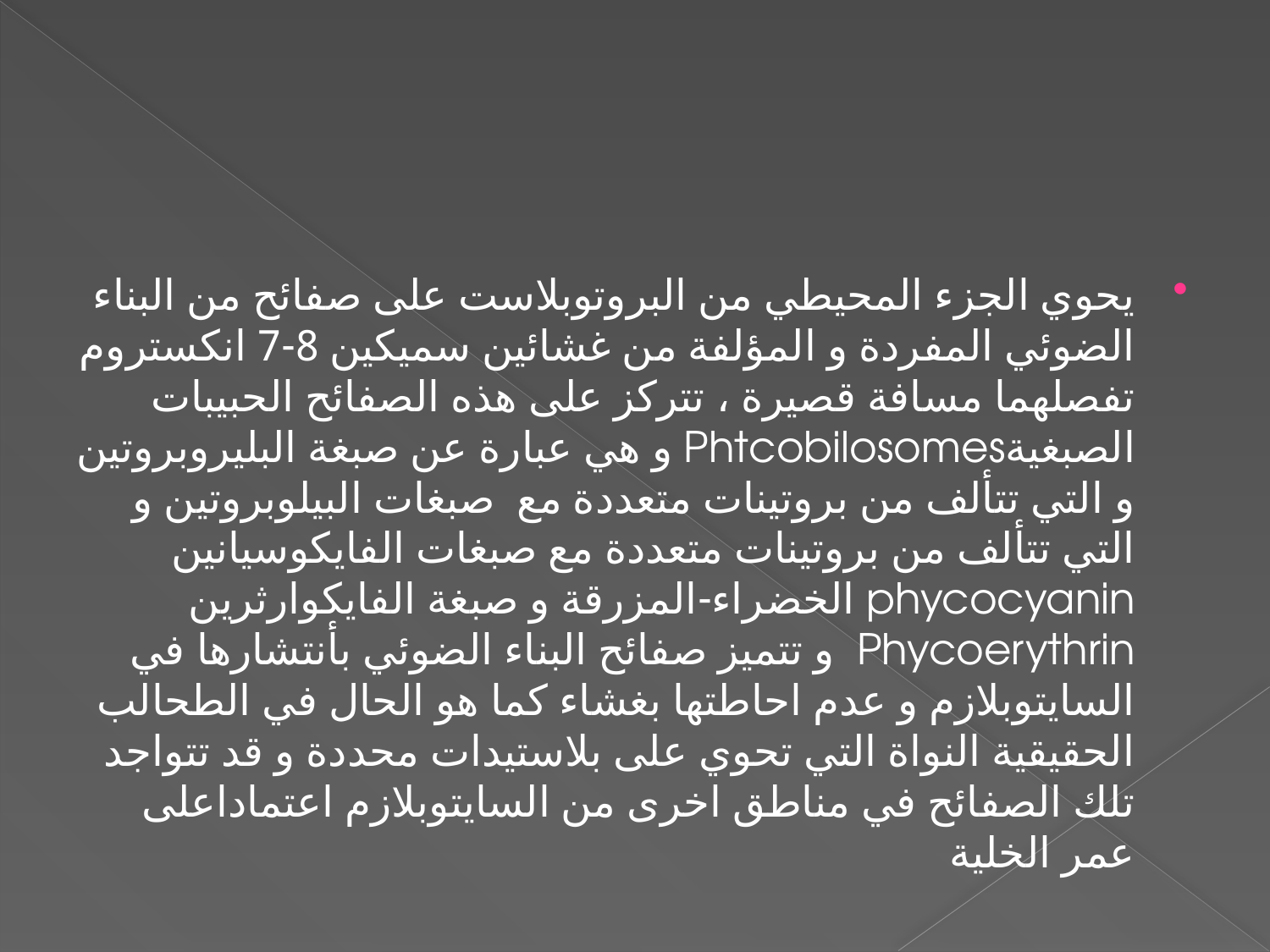

#
يحوي الجزء المحيطي من البروتوبلاست على صفائح من البناء الضوئي المفردة و المؤلفة من غشائين سميكين 8-7 انكستروم تفصلهما مسافة قصيرة ، تتركز على هذه الصفائح الحبيبات الصبغيةPhtcobilosomes و هي عبارة عن صبغة البليروبروتين و التي تتألف من بروتينات متعددة مع  صبغات البيلوبروتين و التي تتألف من بروتينات متعددة مع صبغات الفايكوسيانين phycocyanin الخضراء-المزرقة و صبغة الفايكوارثرين Phycoerythrin  و تتميز صفائح البناء الضوئي بأنتشارها في السايتوبلازم و عدم احاطتها بغشاء كما هو الحال في الطحالب الحقيقية النواة التي تحوي على بلاستيدات محددة و قد تتواجد تلك الصفائح في مناطق اخرى من السايتوبلازم اعتماداعلى عمر الخلية